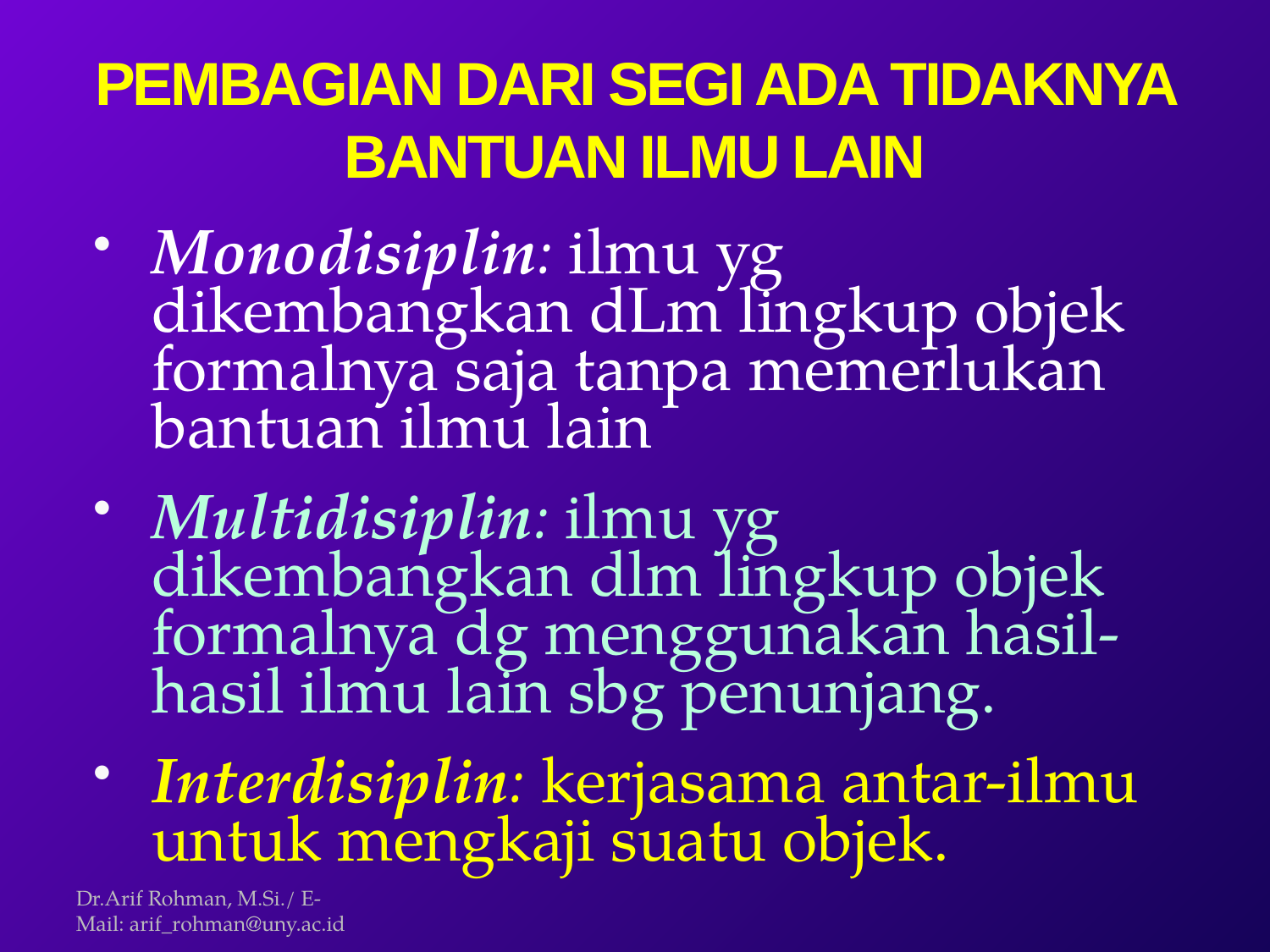

# PEMBAGIAN DARI SEGI ADA TIDAKNYA BANTUAN ILMU LAIN
Monodisiplin: ilmu yg dikembangkan dLm lingkup objek formalnya saja tanpa memerlukan bantuan ilmu lain
Multidisiplin: ilmu yg dikembangkan dlm lingkup objek formalnya dg menggunakan hasil-hasil ilmu lain sbg penunjang.
Interdisiplin: kerjasama antar-ilmu untuk mengkaji suatu objek.
Dr.Arif Rohman, M.Si./ E-Mail: arif_rohman@uny.ac.id